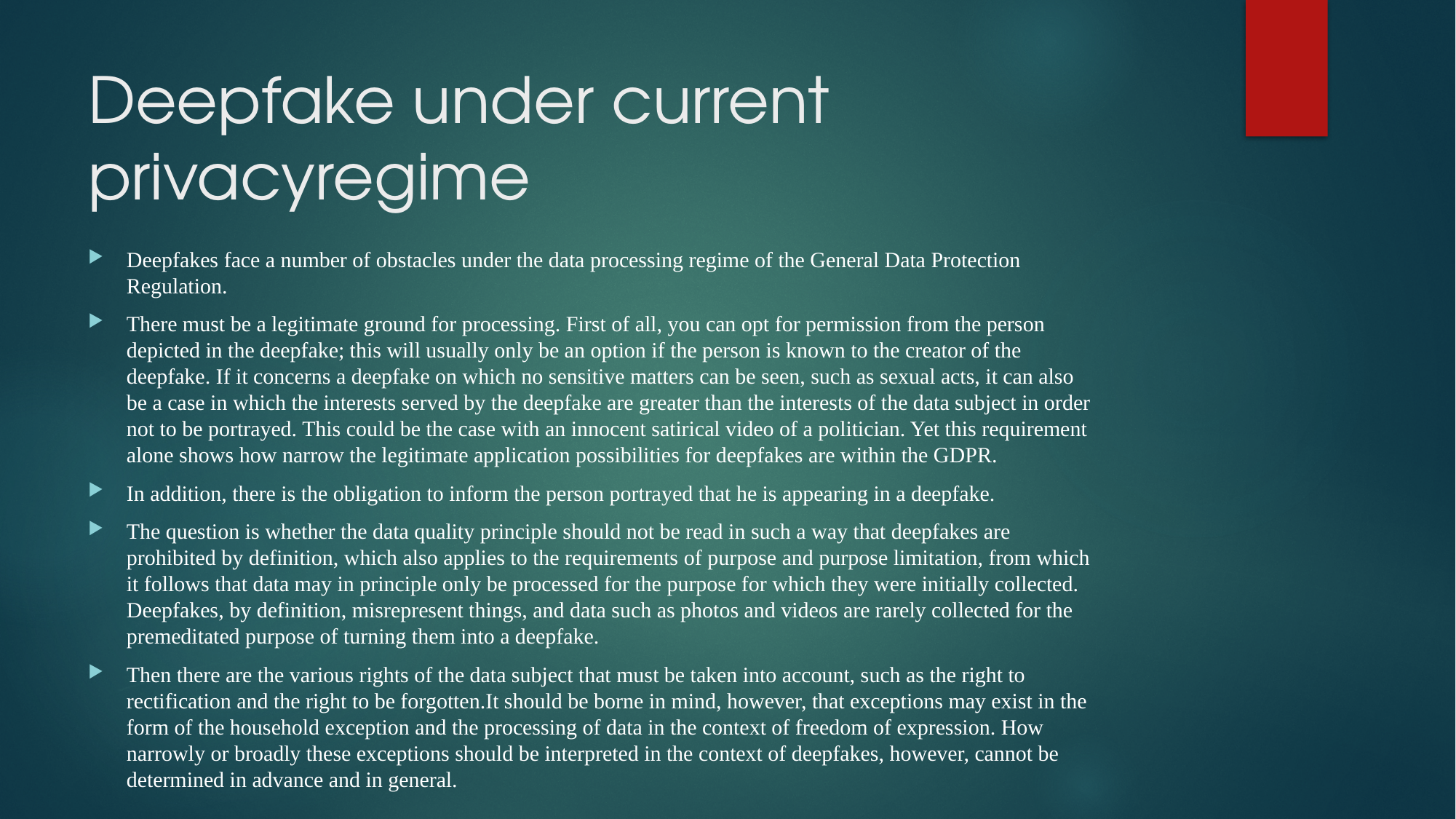

# Deepfake under current privacyregime
Deepfakes face a number of obstacles under the data processing regime of the General Data Protection Regulation.
There must be a legitimate ground for processing. First of all, you can opt for permission from the person depicted in the deepfake; this will usually only be an option if the person is known to the creator of the deepfake. If it concerns a deepfake on which no sensitive matters can be seen, such as sexual acts, it can also be a case in which the interests served by the deepfake are greater than the interests of the data subject in order not to be portrayed. This could be the case with an innocent satirical video of a politician. Yet this requirement alone shows how narrow the legitimate application possibilities for deepfakes are within the GDPR.
In addition, there is the obligation to inform the person portrayed that he is appearing in a deepfake.
The question is whether the data quality principle should not be read in such a way that deepfakes are prohibited by definition, which also applies to the requirements of purpose and purpose limitation, from which it follows that data may in principle only be processed for the purpose for which they were initially collected. Deepfakes, by definition, misrepresent things, and data such as photos and videos are rarely collected for the premeditated purpose of turning them into a deepfake.
Then there are the various rights of the data subject that must be taken into account, such as the right to rectification and the right to be forgotten.It should be borne in mind, however, that exceptions may exist in the form of the household exception and the processing of data in the context of freedom of expression. How narrowly or broadly these exceptions should be interpreted in the context of deepfakes, however, cannot be determined in advance and in general.